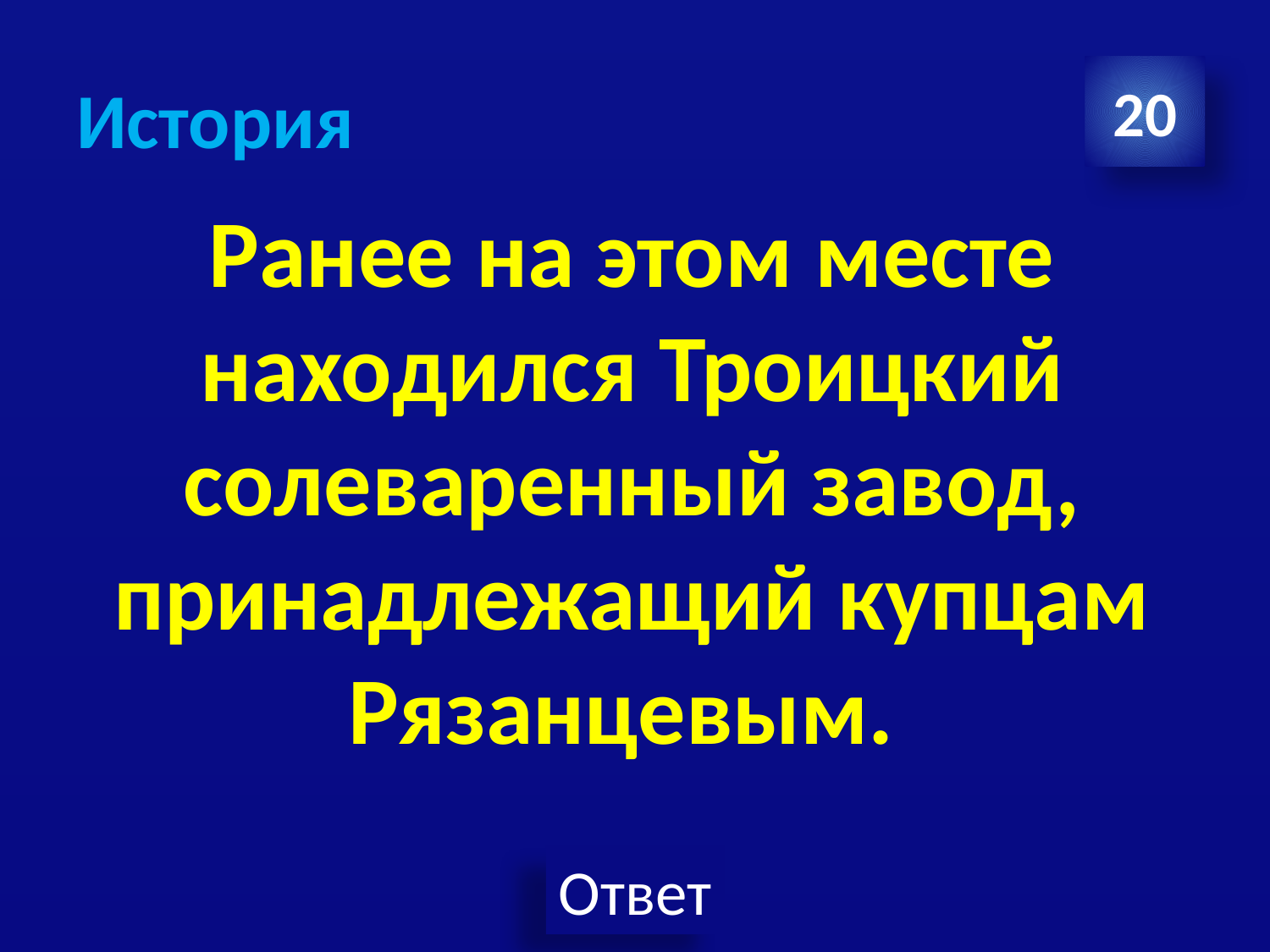

# История
20
Ранее на этом месте находился Троицкий солеваренный завод, принадлежащий купцам Рязанцевым.